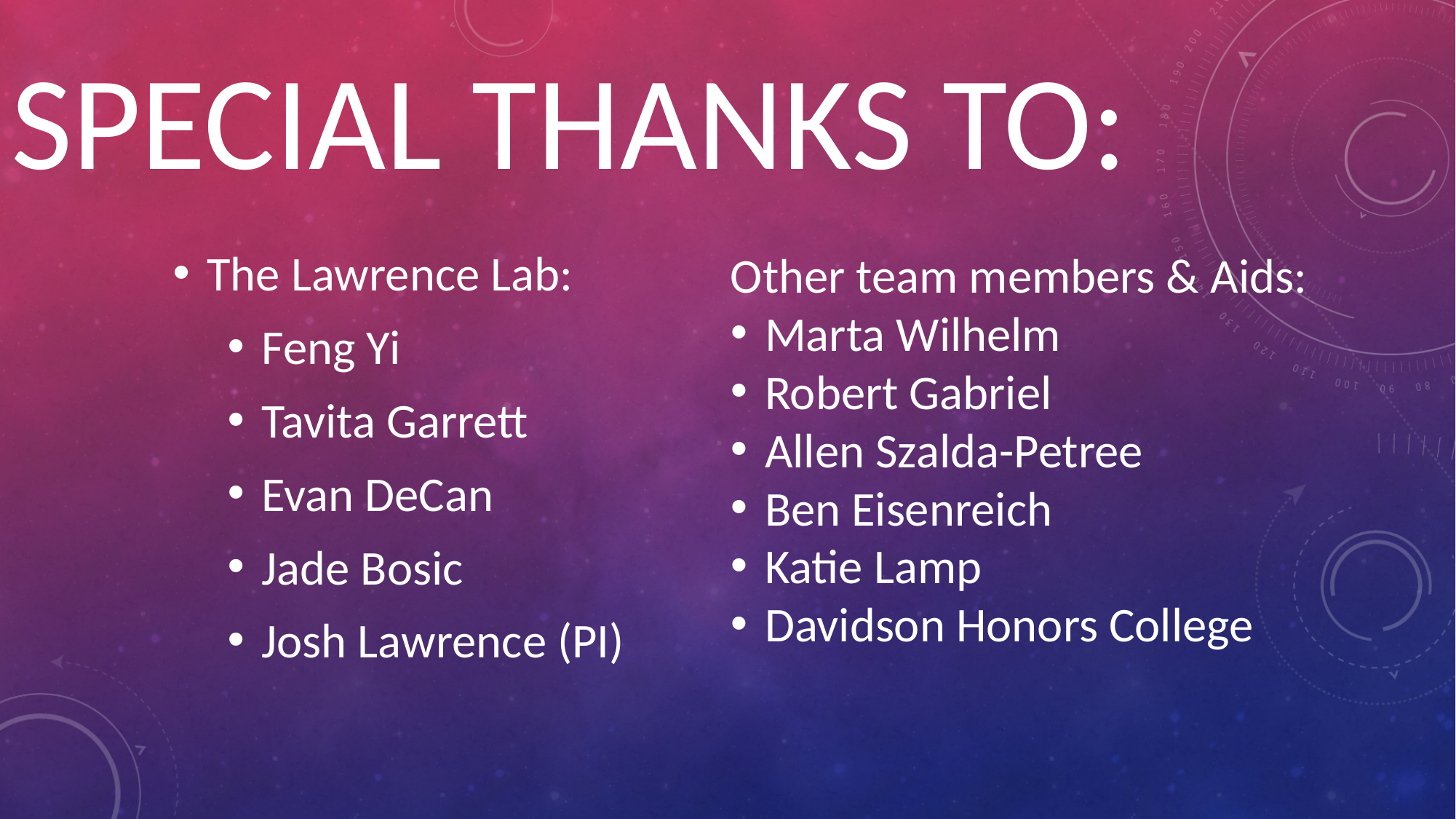

# Special thanks to:
Other team members & Aids:
Marta Wilhelm
Robert Gabriel
Allen Szalda-Petree
Ben Eisenreich
Katie Lamp
Davidson Honors College
The Lawrence Lab:
Feng Yi
Tavita Garrett
Evan DeCan
Jade Bosic
Josh Lawrence (PI)